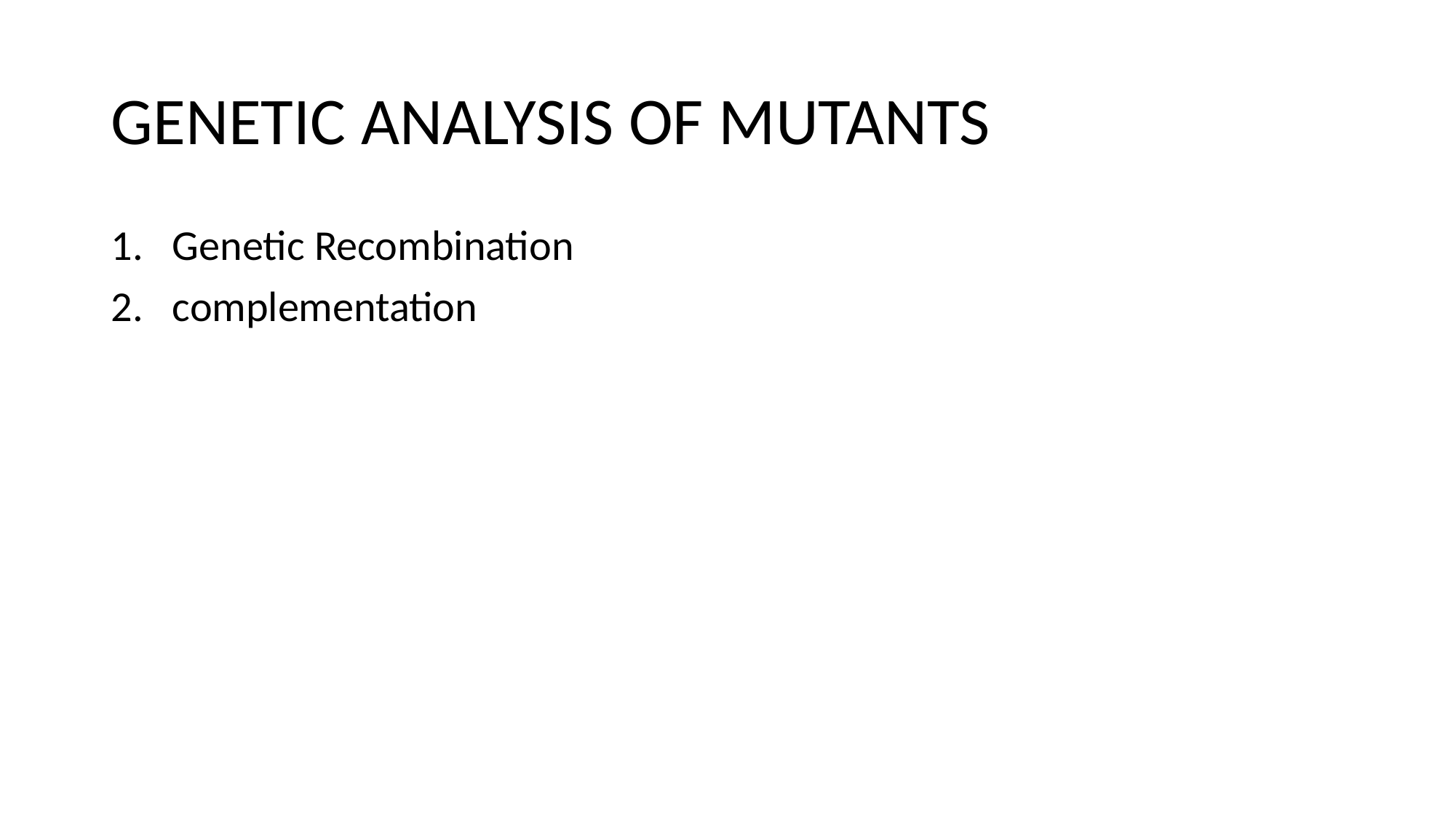

# GENETIC ANALYSIS OF MUTANTS
Genetic Recombination
complementation